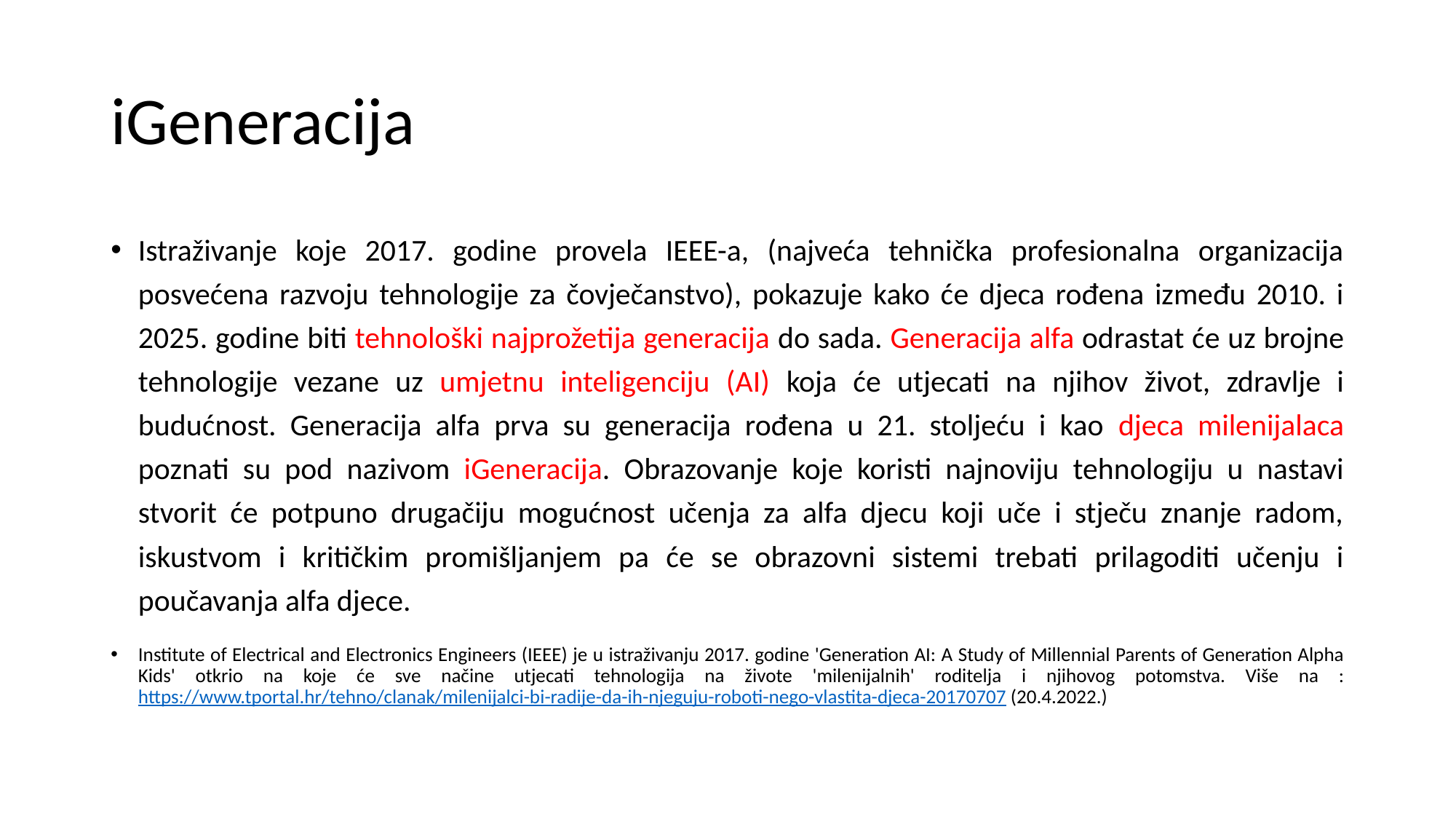

# iGeneracija
Istraživanje koje 2017. godine provela IEEE-a, (najveća tehnička profesionalna organizacija posvećena razvoju tehnologije za čovječanstvo), pokazuje kako će djeca rođena između 2010. i 2025. godine biti tehnološki najprožetija generacija do sada. Generacija alfa odrastat će uz brojne tehnologije vezane uz umjetnu inteligenciju (AI) koja će utjecati na njihov život, zdravlje i budućnost. Generacija alfa prva su generacija rođena u 21. stoljeću i kao djeca milenijalaca poznati su pod nazivom iGeneracija. Obrazovanje koje koristi najnoviju tehnologiju u nastavi stvorit će potpuno drugačiju mogućnost učenja za alfa djecu koji uče i stječu znanje radom, iskustvom i kritičkim promišljanjem pa će se obrazovni sistemi trebati prilagoditi učenju i poučavanja alfa djece.
Institute of Electrical and Electronics Engineers (IEEE) je u istraživanju 2017. godine 'Generation AI: A Study of Millennial Parents of Generation Alpha Kids' otkrio na koje će sve načine utjecati tehnologija na živote 'milenijalnih' roditelja i njihovog potomstva. Više na : https://www.tportal.hr/tehno/clanak/milenijalci-bi-radije-da-ih-njeguju-roboti-nego-vlastita-djeca-20170707 (20.4.2022.)